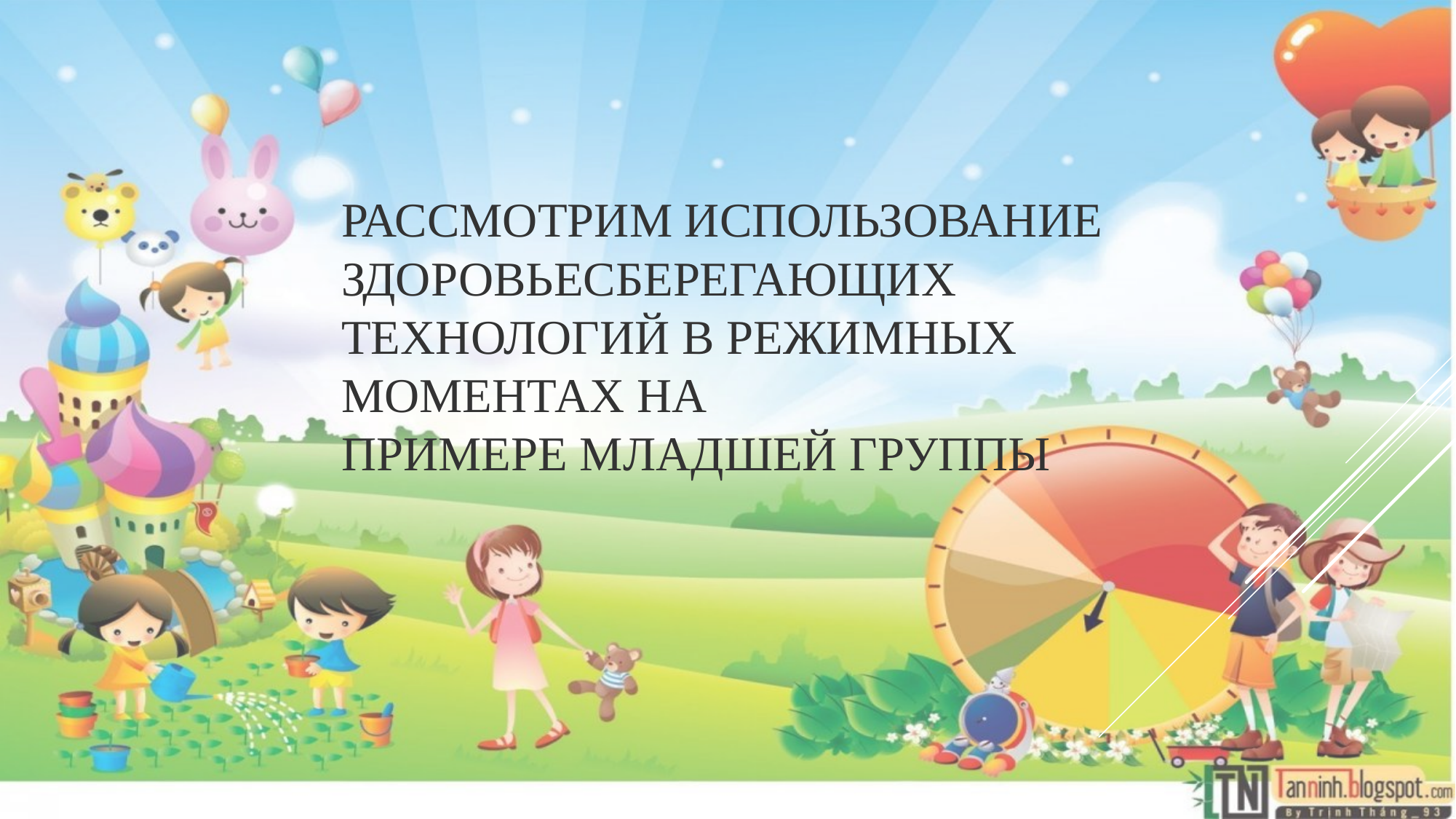

# Рассмотрим использование здоровьесберегающих технологий в режимных моментах на примере младшей группы